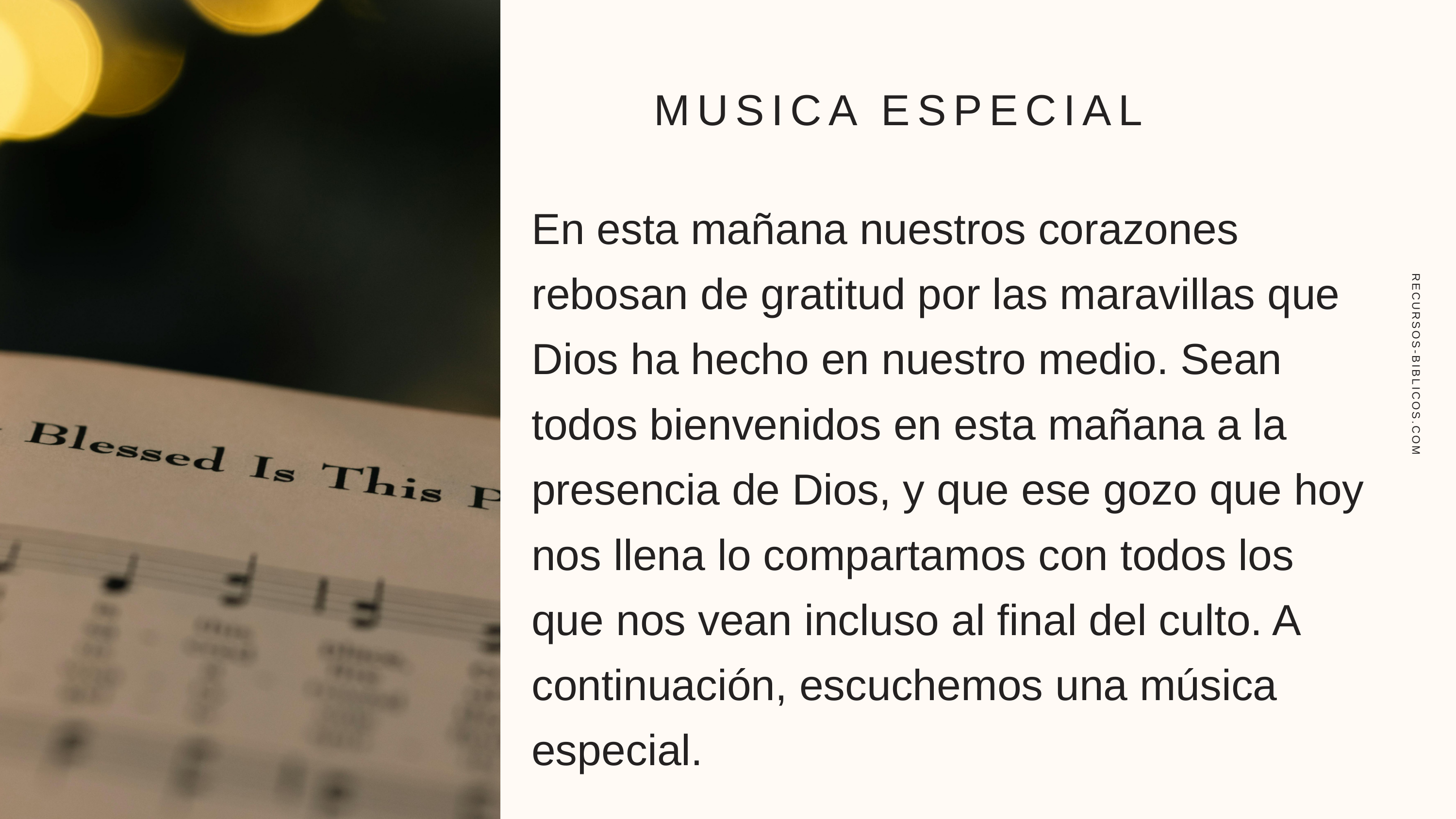

MUSICA ESPECIAL
En esta mañana nuestros corazones rebosan de gratitud por las maravillas que Dios ha hecho en nuestro medio. Sean todos bienvenidos en esta mañana a la presencia de Dios, y que ese gozo que hoy nos llena lo compartamos con todos los que nos vean incluso al final del culto. A continuación, escuchemos una música especial.
RECURSOS-BIBLICOS.COM